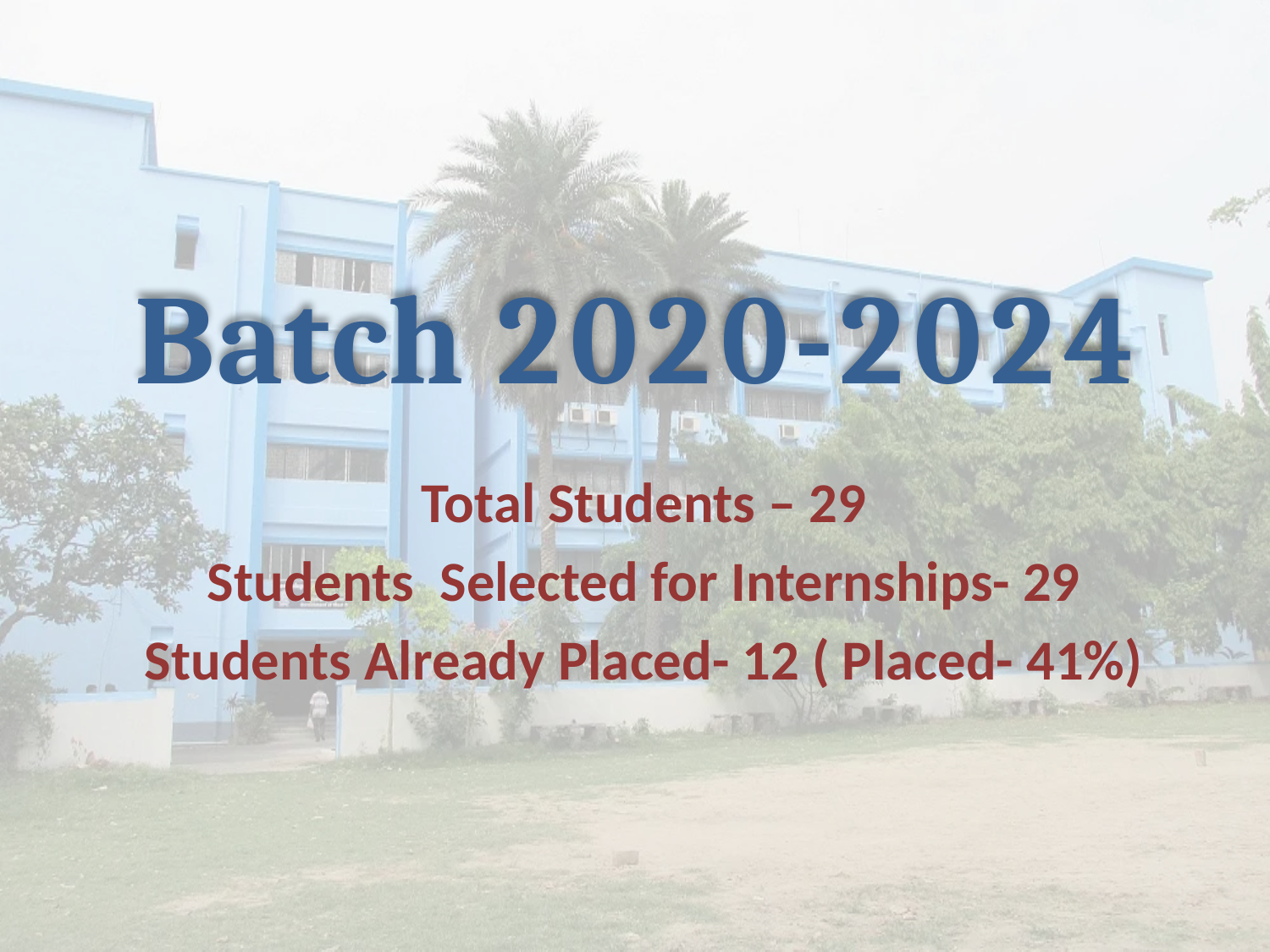

# Batch 2020-2024
Total Students – 29
Students  Selected for Internships- 29
Students Already Placed- 12 ( Placed- 41%)